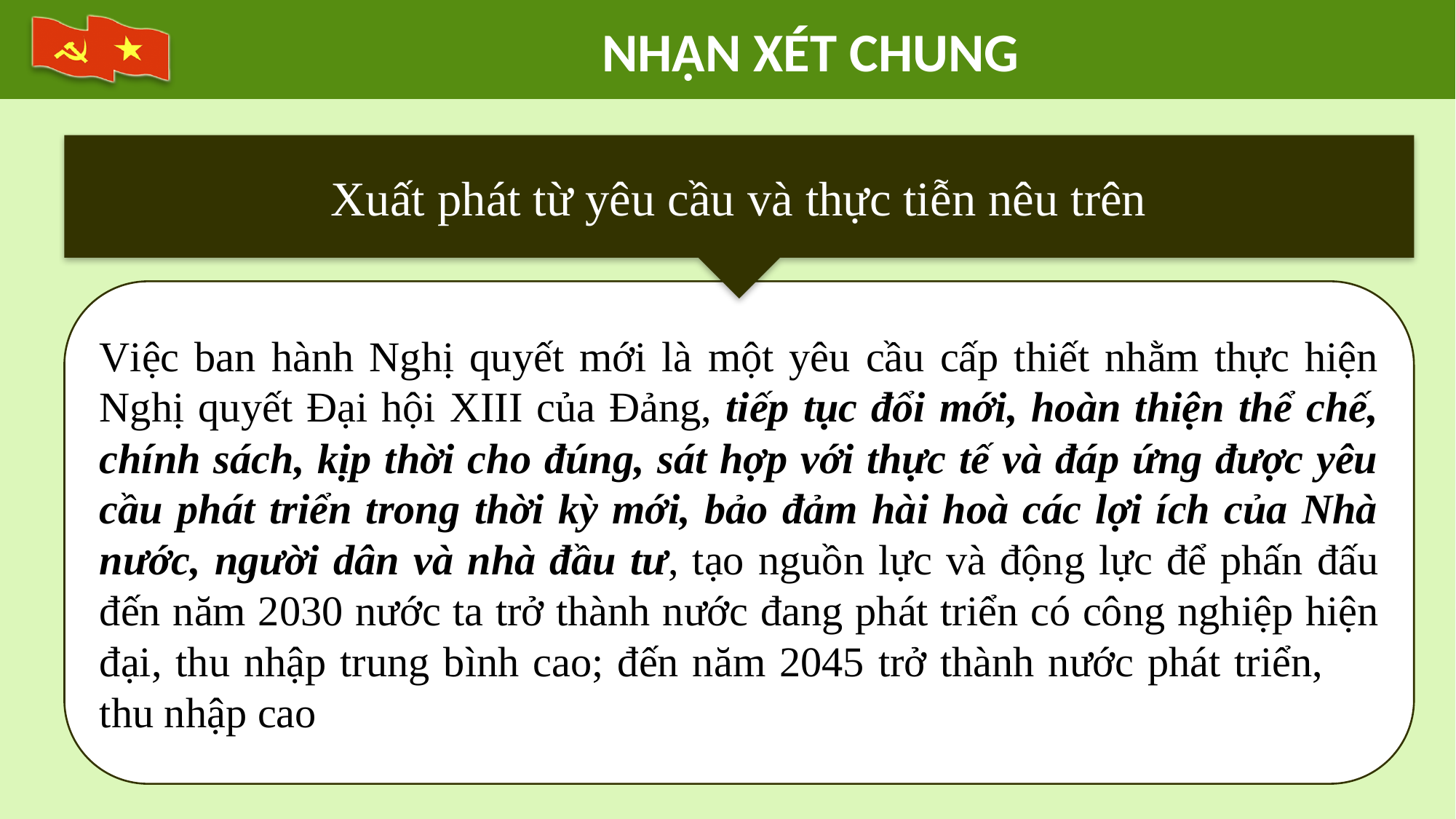

NHẬN XÉT CHUNG
Xuất phát từ yêu cầu và thực tiễn nêu trên
Việc ban hành Nghị quyết mới là một yêu cầu cấp thiết nhằm thực hiện Nghị quyết Đại hội XIII của Đảng, tiếp tục đổi mới, hoàn thiện thể chế, chính sách, kịp thời cho đúng, sát hợp với thực tế và đáp ứng được yêu cầu phát triển trong thời kỳ mới, bảo đảm hài hoà các lợi ích của Nhà nước, người dân và nhà đầu tư, tạo nguồn lực và động lực để phấn đấu đến năm 2030 nước ta trở thành nước đang phát triển có công nghiệp hiện đại, thu nhập trung bình cao; đến năm 2045 trở thành nước phát triển,     thu nhập cao